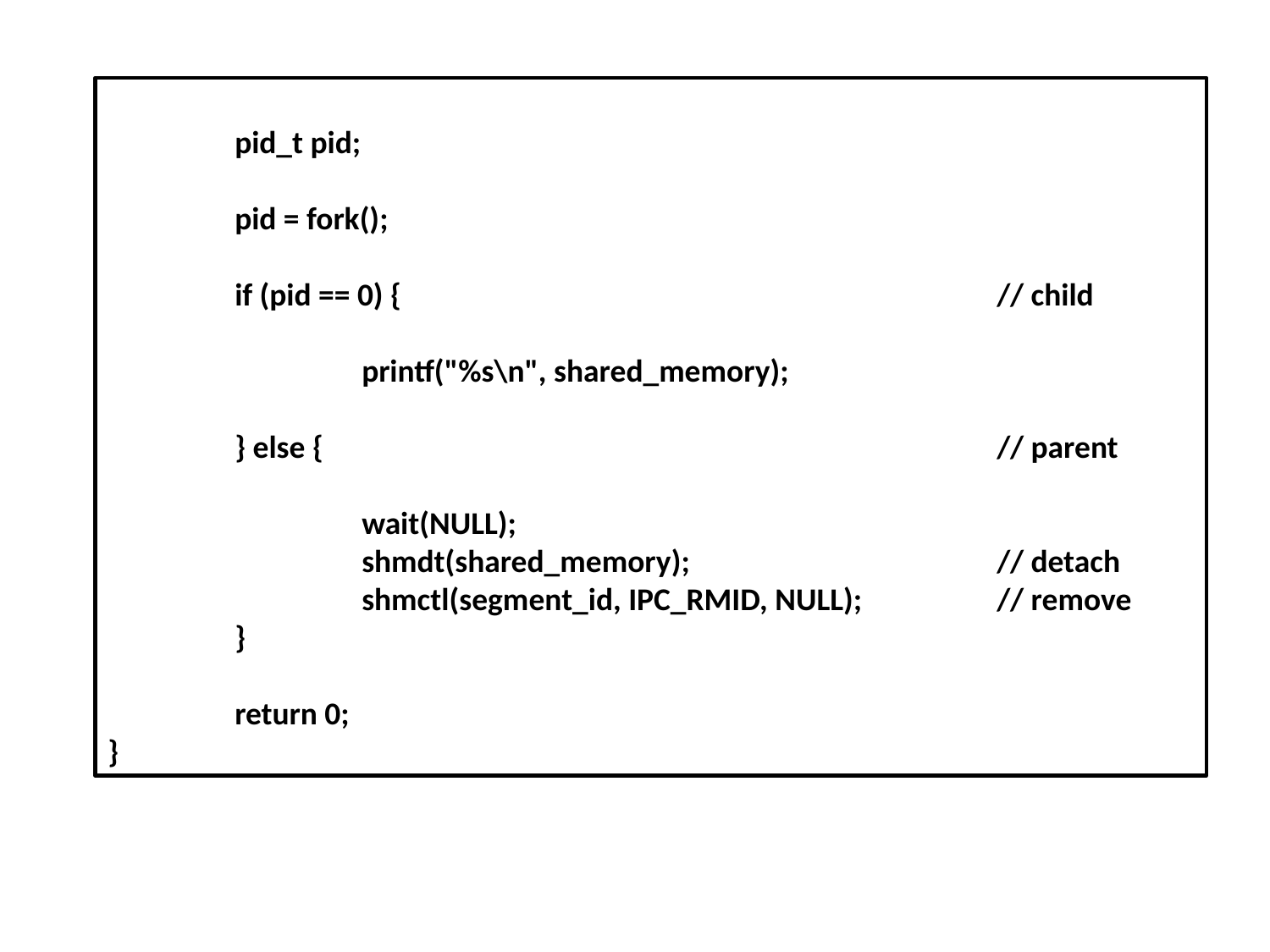

pid_t pid;

	pid = fork();

	if (pid == 0) {					// child

		printf("%s\n", shared_memory);

	} else {						// parent

		wait(NULL);
		shmdt(shared_memory);			// detach
		shmctl(segment_id, IPC_RMID, NULL);		// remove
	}

	return 0;
}